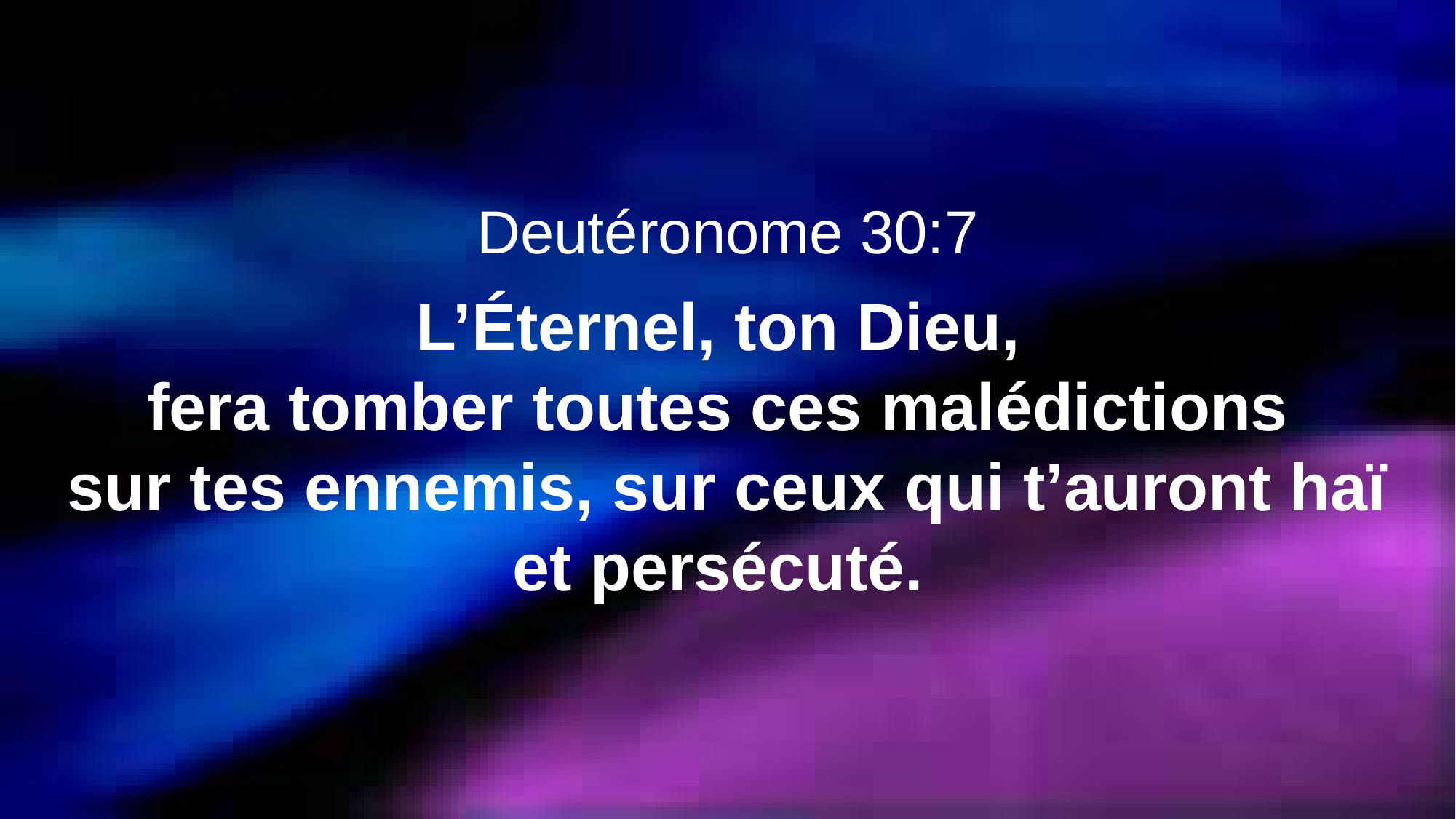

Deutéronome 30:7

L’Éternel, ton Dieu,
fera tomber toutes ces malédictions
sur tes ennemis, sur ceux qui t’auront haï et persécuté.